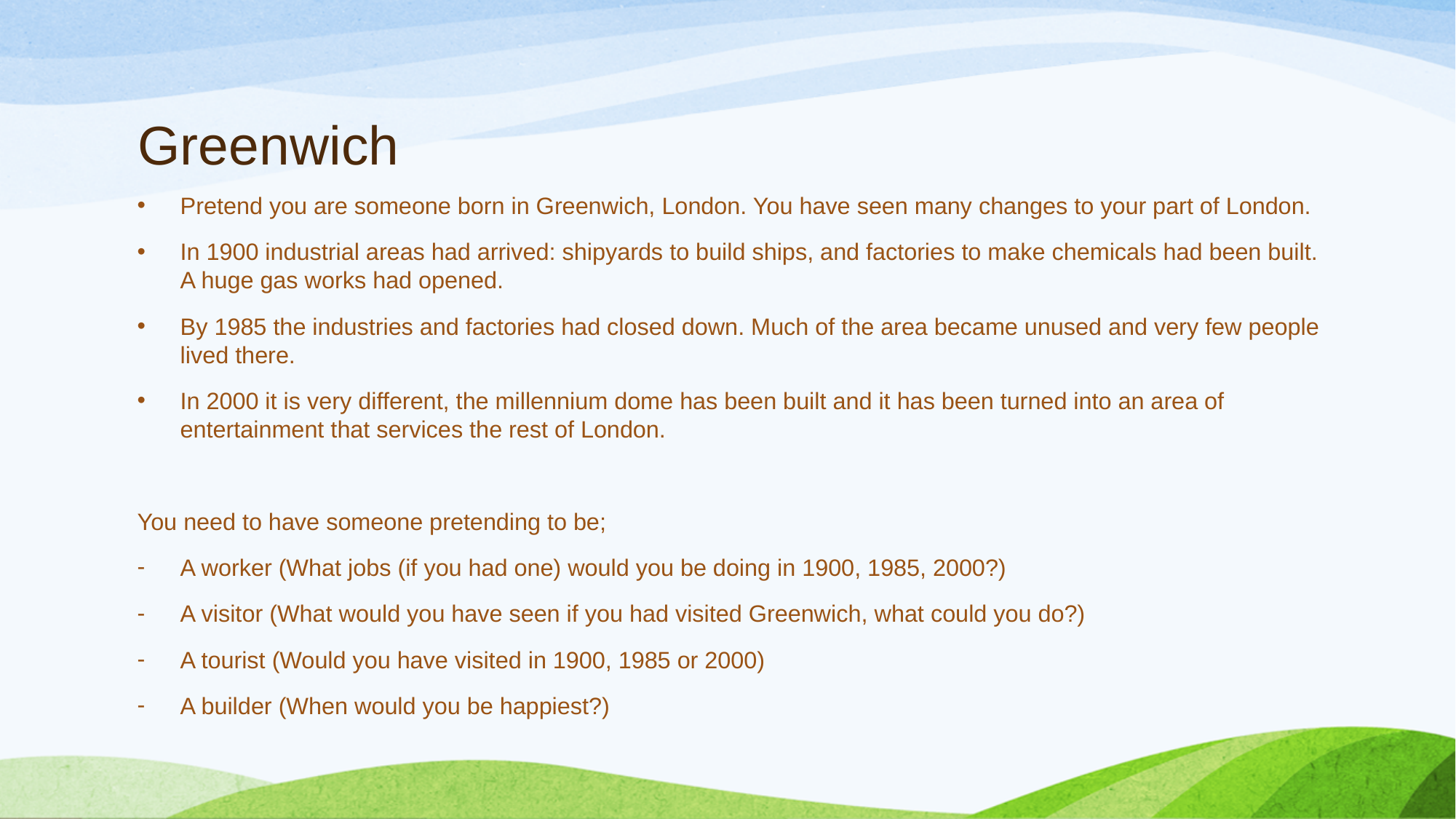

# Greenwich
Pretend you are someone born in Greenwich, London. You have seen many changes to your part of London.
In 1900 industrial areas had arrived: shipyards to build ships, and factories to make chemicals had been built. A huge gas works had opened.
By 1985 the industries and factories had closed down. Much of the area became unused and very few people lived there.
In 2000 it is very different, the millennium dome has been built and it has been turned into an area of entertainment that services the rest of London.

You need to have someone pretending to be;
A worker (What jobs (if you had one) would you be doing in 1900, 1985, 2000?)
A visitor (What would you have seen if you had visited Greenwich, what could you do?)
A tourist (Would you have visited in 1900, 1985 or 2000)
A builder (When would you be happiest?)